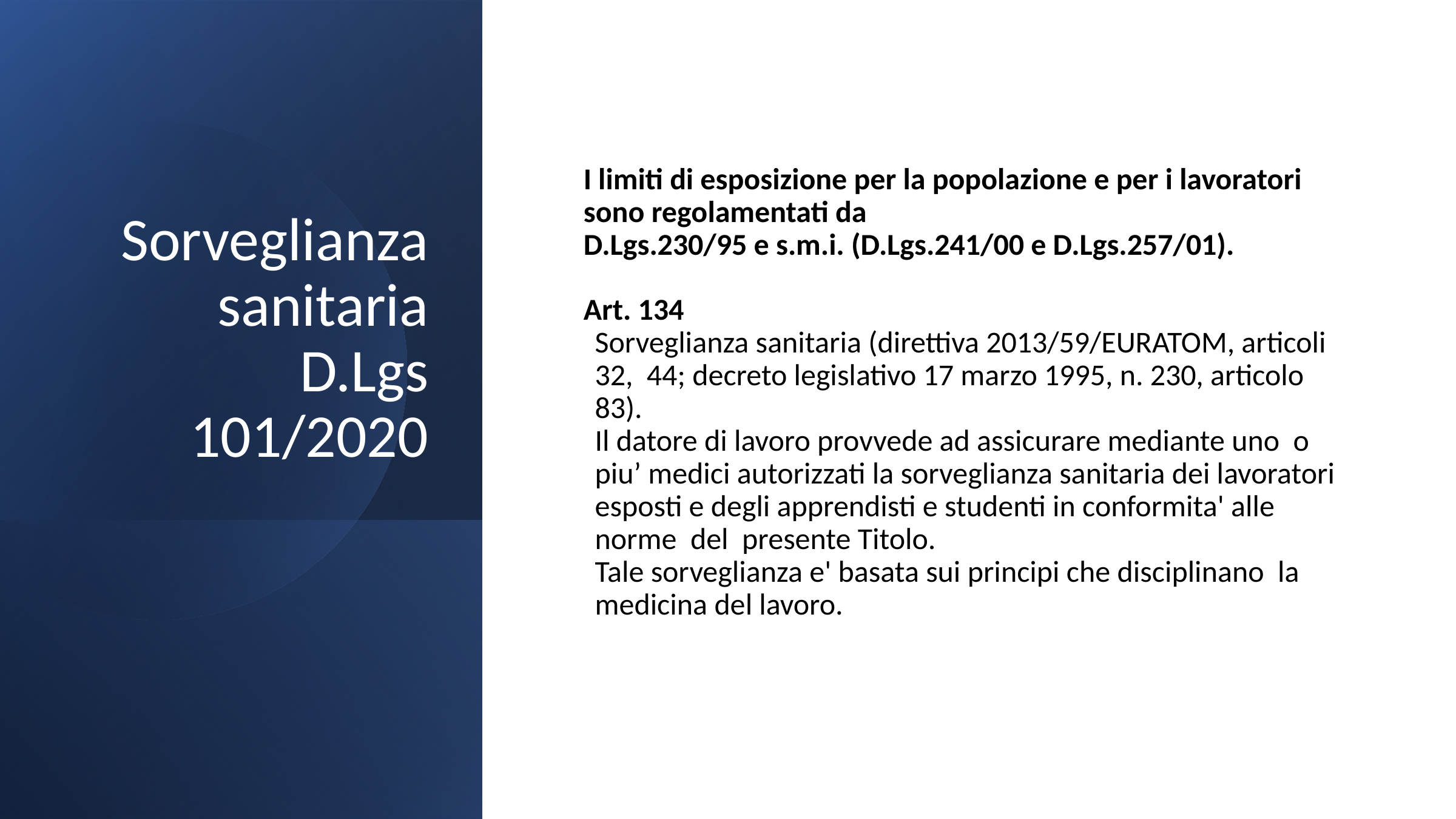

Sorveglianza sanitaria
D.Lgs 101/2020
I limiti di esposizione per la popolazione e per i lavoratori sono regolamentati da
D.Lgs.230/95 e s.m.i. (D.Lgs.241/00 e D.Lgs.257/01).

Art. 134
Sorveglianza sanitaria (direttiva 2013/59/EURATOM, articoli  32,  44; decreto legislativo 17 marzo 1995, n. 230, articolo 83).
Il datore di lavoro provvede ad assicurare mediante uno  o  piu’ medici autorizzati la sorveglianza sanitaria dei lavoratori esposti e degli apprendisti e studenti in conformita' alle norme  del  presente Titolo.
Tale sorveglianza e' basata sui principi che disciplinano  la medicina del lavoro.